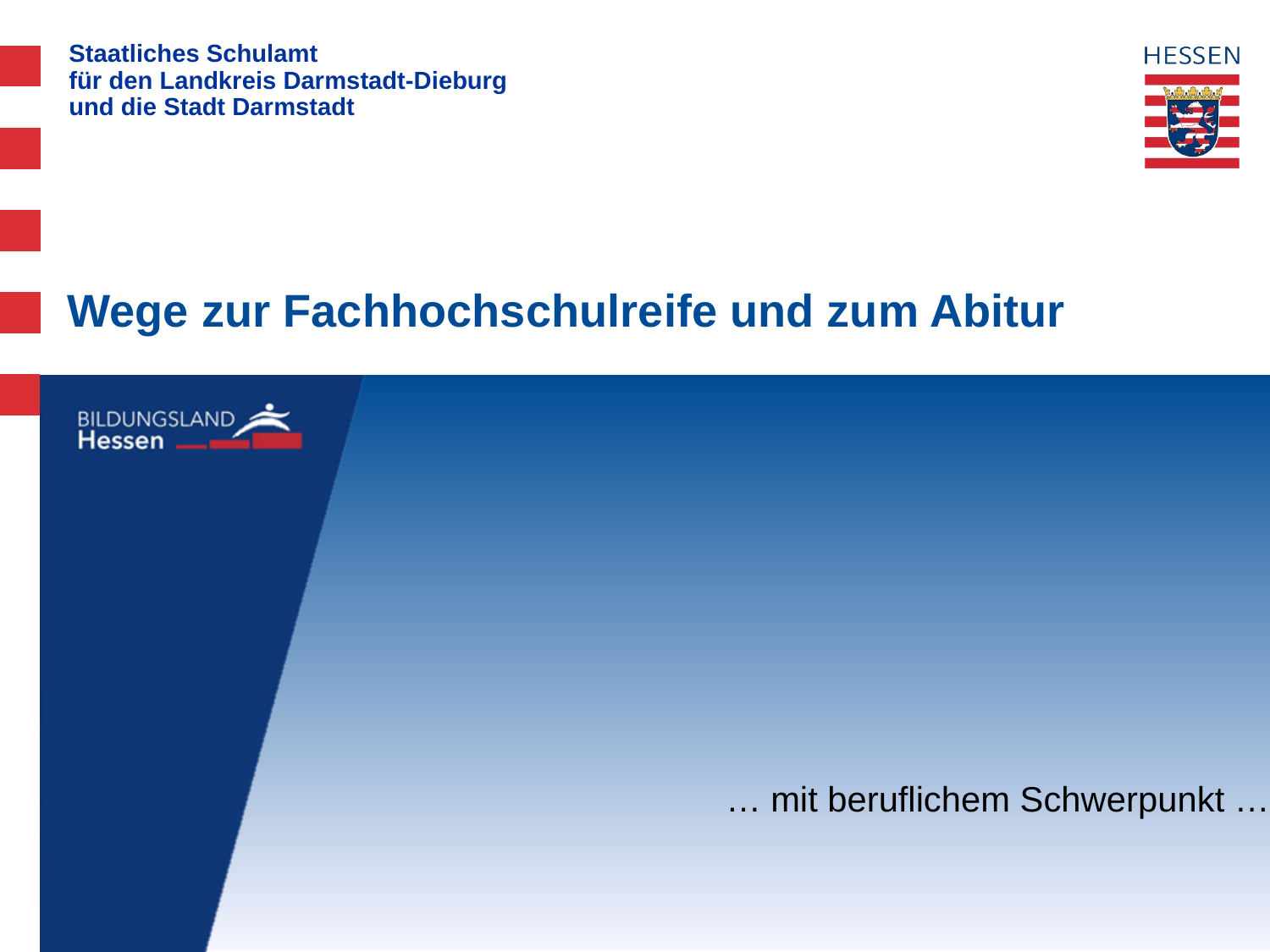

# Wege zur Fachhochschulreife und zum Abitur

      … mit beruflichem Schwerpunkt …